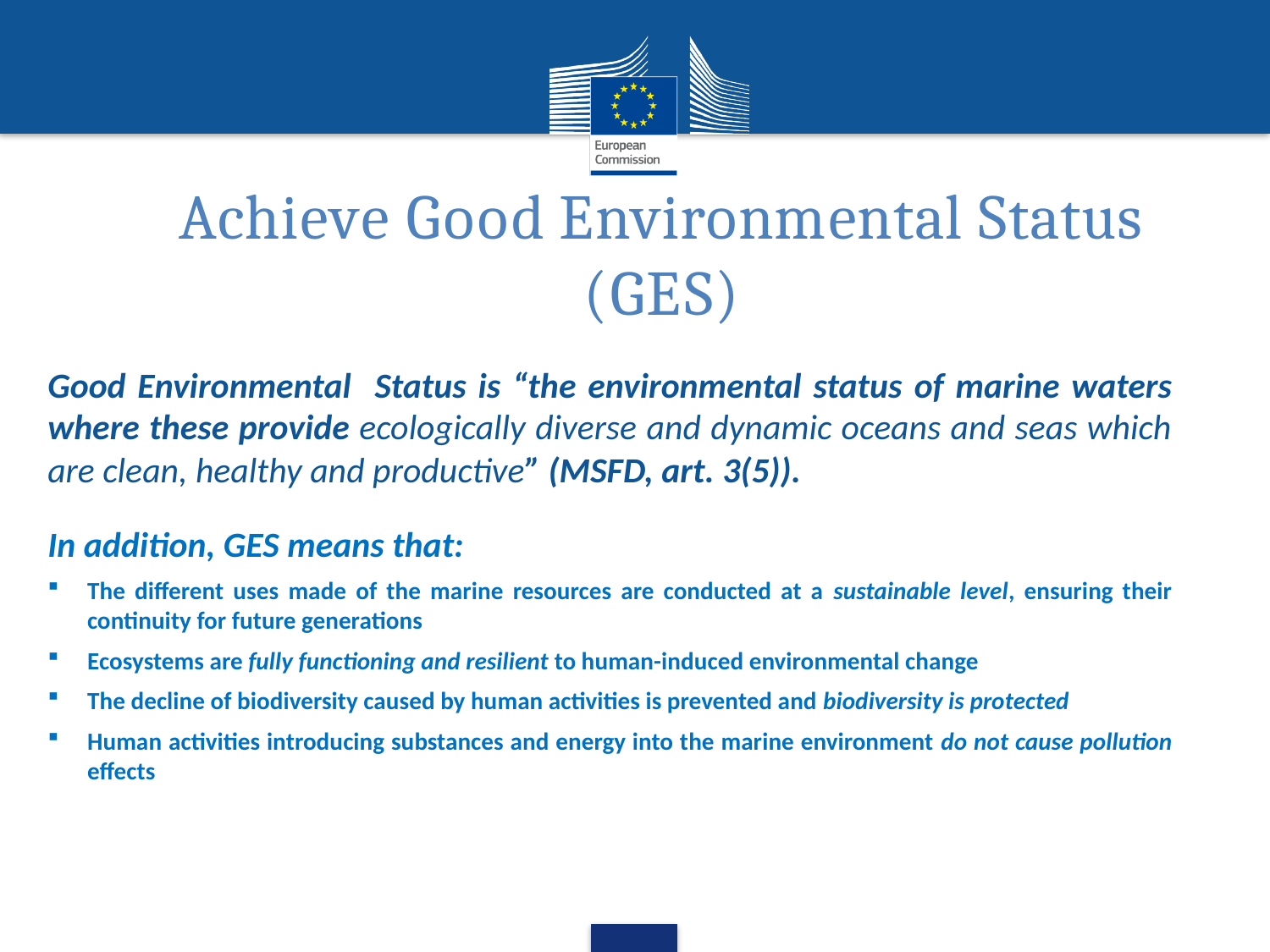

Achieve Good Environmental Status (GES)
Good Environmental  Status is “the environmental status of marine waters where these provide ecologically diverse and dynamic oceans and seas which are clean, healthy and productive” (MSFD, art. 3(5)).
In addition, GES means that:
The different uses made of the marine resources are conducted at a sustainable level, ensuring their continuity for future generations
Ecosystems are fully functioning and resilient to human-induced environmental change
The decline of biodiversity caused by human activities is prevented and biodiversity is protected
Human activities introducing substances and energy into the marine environment do not cause pollution effects